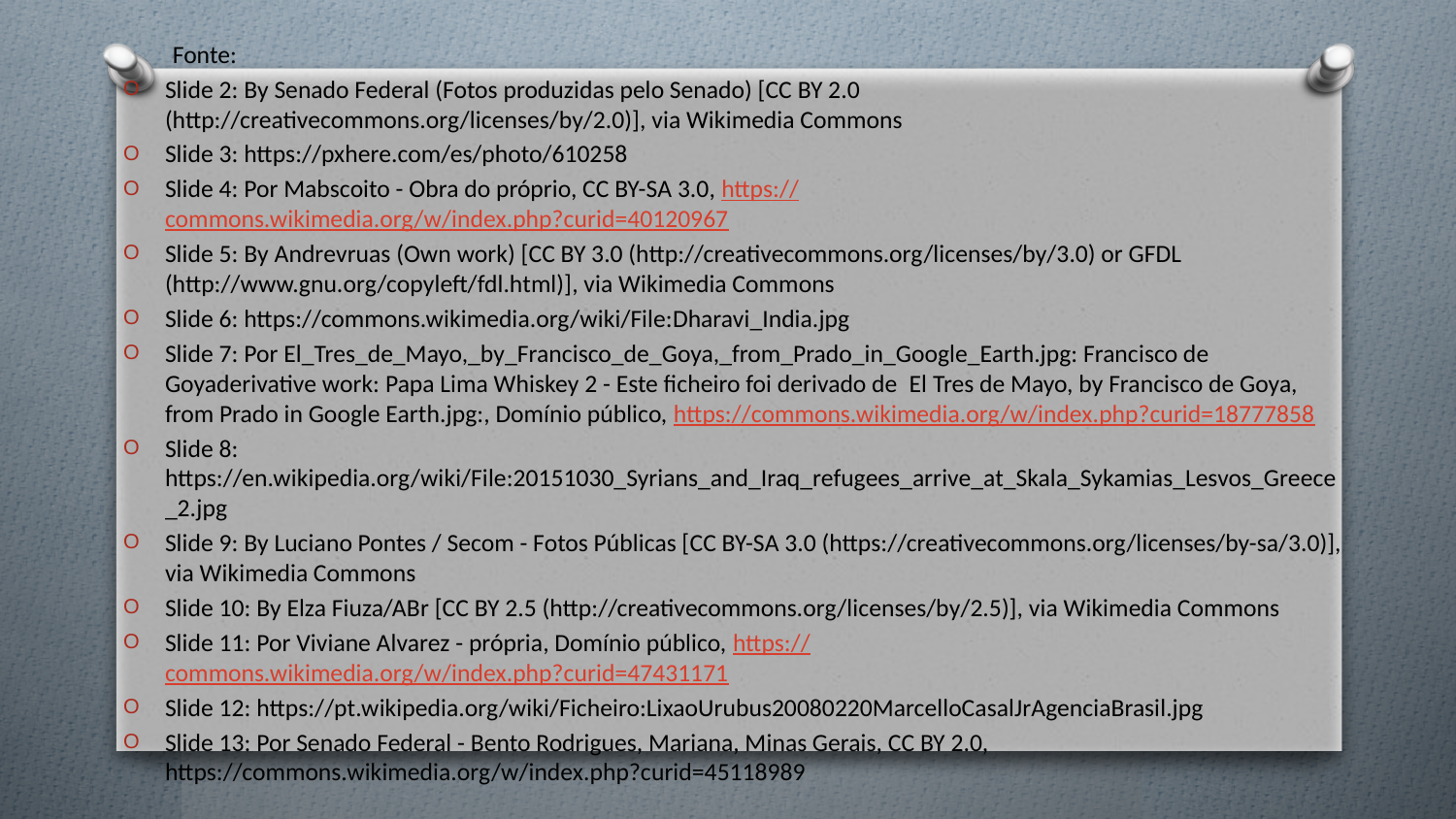

Fonte:
Slide 2: By Senado Federal (Fotos produzidas pelo Senado) [CC BY 2.0 (http://creativecommons.org/licenses/by/2.0)], via Wikimedia Commons
Slide 3: https://pxhere.com/es/photo/610258
Slide 4: Por Mabscoito - Obra do próprio, CC BY-SA 3.0, https://commons.wikimedia.org/w/index.php?curid=40120967
Slide 5: By Andrevruas (Own work) [CC BY 3.0 (http://creativecommons.org/licenses/by/3.0) or GFDL (http://www.gnu.org/copyleft/fdl.html)], via Wikimedia Commons
Slide 6: https://commons.wikimedia.org/wiki/File:Dharavi_India.jpg
Slide 7: Por El_Tres_de_Mayo,_by_Francisco_de_Goya,_from_Prado_in_Google_Earth.jpg: Francisco de Goyaderivative work: Papa Lima Whiskey 2 - Este ficheiro foi derivado de  El Tres de Mayo, by Francisco de Goya, from Prado in Google Earth.jpg:, Domínio público, https://commons.wikimedia.org/w/index.php?curid=18777858
Slide 8: https://en.wikipedia.org/wiki/File:20151030_Syrians_and_Iraq_refugees_arrive_at_Skala_Sykamias_Lesvos_Greece_2.jpg
Slide 9: By Luciano Pontes / Secom - Fotos Públicas [CC BY-SA 3.0 (https://creativecommons.org/licenses/by-sa/3.0)], via Wikimedia Commons
Slide 10: By Elza Fiuza/ABr [CC BY 2.5 (http://creativecommons.org/licenses/by/2.5)], via Wikimedia Commons
Slide 11: Por Viviane Alvarez - própria, Domínio público, https://commons.wikimedia.org/w/index.php?curid=47431171
Slide 12: https://pt.wikipedia.org/wiki/Ficheiro:LixaoUrubus20080220MarcelloCasalJrAgenciaBrasil.jpg
Slide 13: Por Senado Federal - Bento Rodrigues, Mariana, Minas Gerais, CC BY 2.0, https://commons.wikimedia.org/w/index.php?curid=45118989